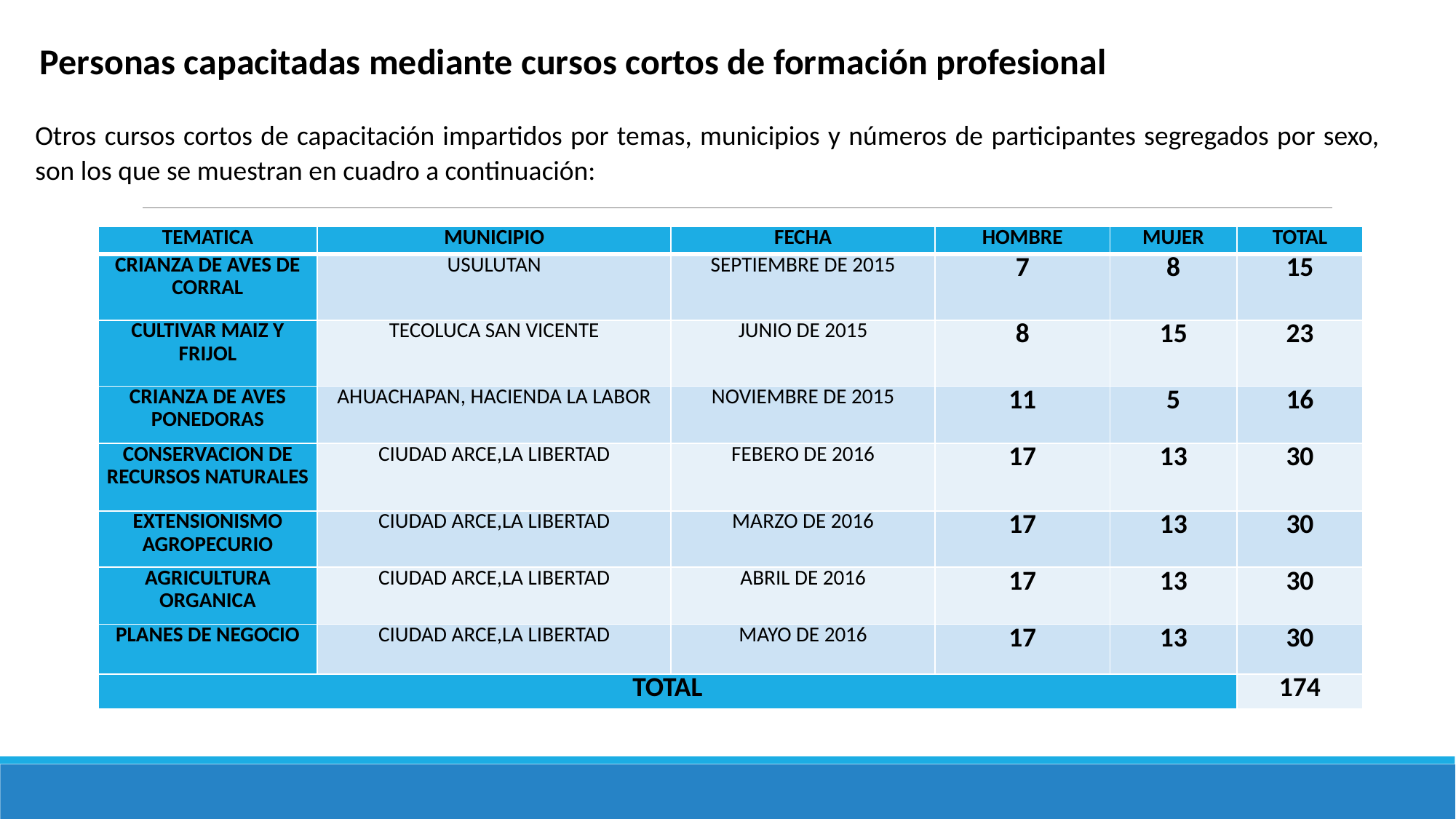

Personas capacitadas mediante cursos cortos de formación profesional
Otros cursos cortos de capacitación impartidos por temas, municipios y números de participantes segregados por sexo, son los que se muestran en cuadro a continuación:
| TEMATICA | MUNICIPIO | FECHA | HOMBRE | MUJER | TOTAL |
| --- | --- | --- | --- | --- | --- |
| CRIANZA DE AVES DE CORRAL | USULUTAN | SEPTIEMBRE DE 2015 | 7 | 8 | 15 |
| CULTIVAR MAIZ Y FRIJOL | TECOLUCA SAN VICENTE | JUNIO DE 2015 | 8 | 15 | 23 |
| CRIANZA DE AVES PONEDORAS | AHUACHAPAN, HACIENDA LA LABOR | NOVIEMBRE DE 2015 | 11 | 5 | 16 |
| CONSERVACION DE RECURSOS NATURALES | CIUDAD ARCE,LA LIBERTAD | FEBERO DE 2016 | 17 | 13 | 30 |
| EXTENSIONISMO AGROPECURIO | CIUDAD ARCE,LA LIBERTAD | MARZO DE 2016 | 17 | 13 | 30 |
| AGRICULTURA ORGANICA | CIUDAD ARCE,LA LIBERTAD | ABRIL DE 2016 | 17 | 13 | 30 |
| PLANES DE NEGOCIO | CIUDAD ARCE,LA LIBERTAD | MAYO DE 2016 | 17 | 13 | 30 |
| TOTAL |  |  |  |  | 174 |